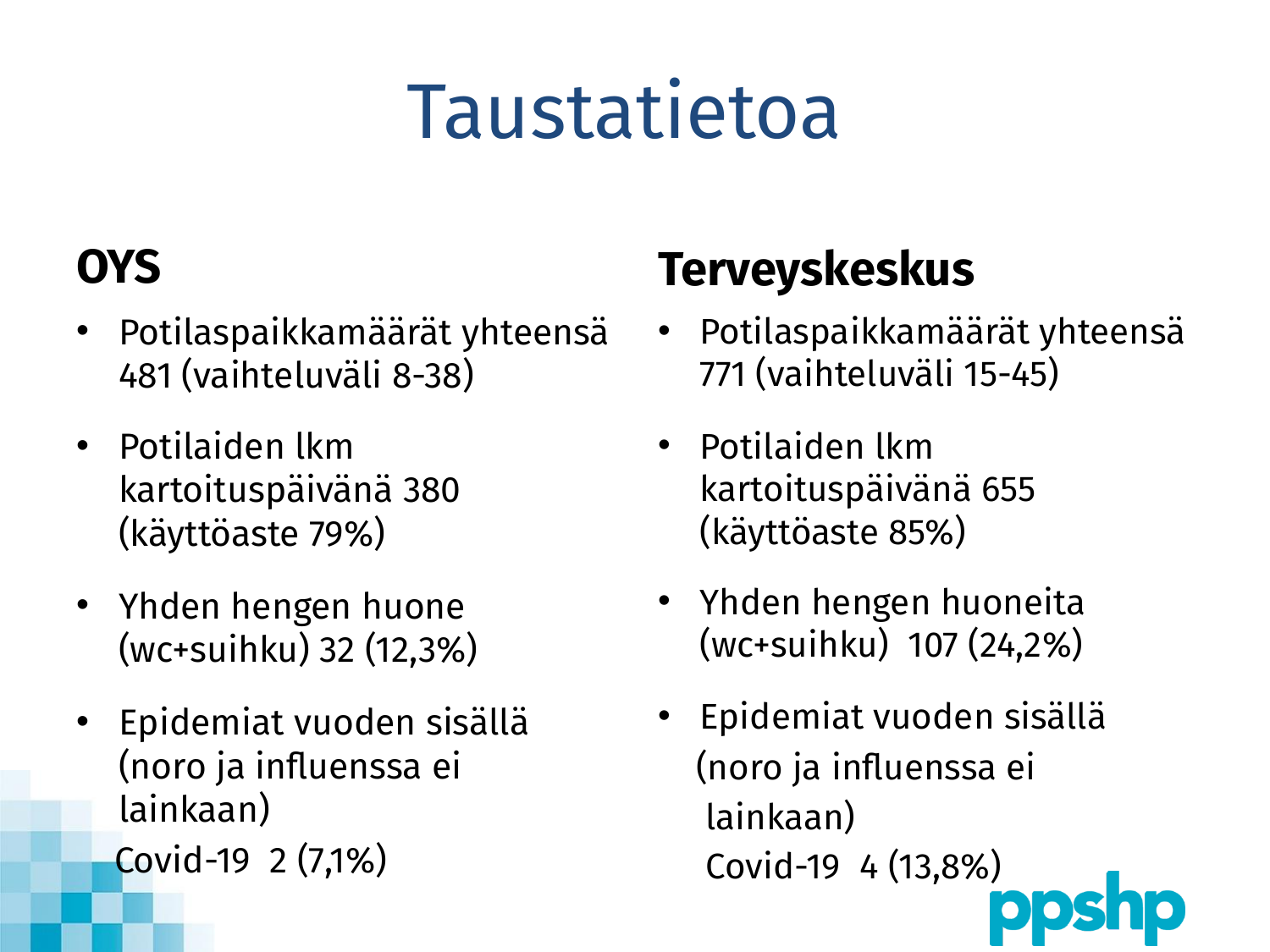

# Taustatietoa
OYS
Terveyskeskus
Potilaspaikkamäärät yhteensä 481 (vaihteluväli 8-38)

Potilaiden lkm kartoituspäivänä 380 (käyttöaste 79%)

Yhden hengen huone (wc+suihku) 32 (12,3%)

Epidemiat vuoden sisällä (noro ja influenssa ei lainkaan)
    Covid-19  2 (7,1%)

Potilaspaikkamäärät yhteensä 771 (vaihteluväli 15-45)

Potilaiden lkm kartoituspäivänä 655 (käyttöaste 85%)

Yhden hengen huoneita (wc+suihku)  107 (24,2%)

Epidemiat vuoden sisällä
    (noro ja influenssa ei
     lainkaan)
     Covid-19  4 (13,8%)